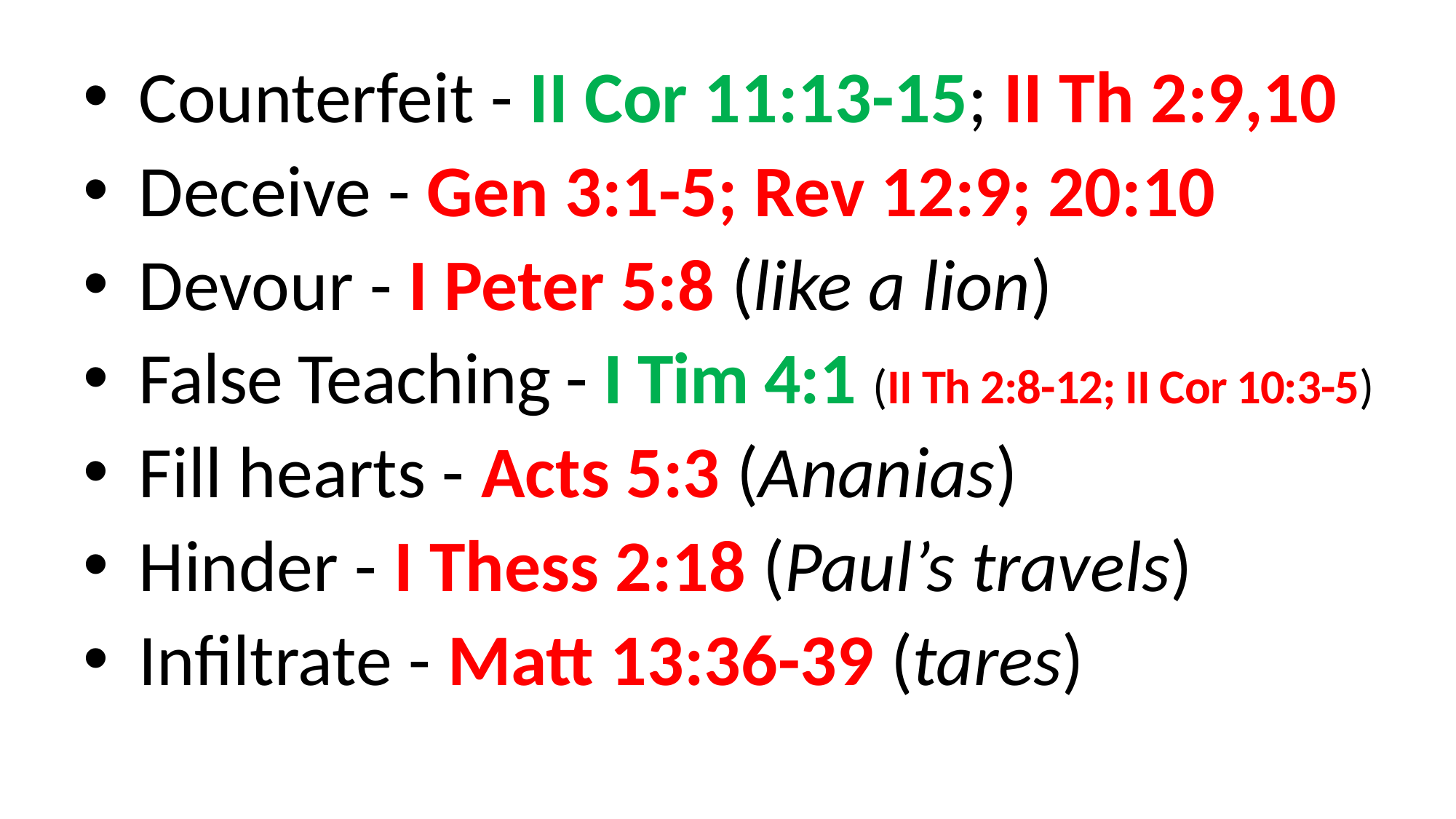

Counterfeit - II Cor 11:13-15; II Th 2:9,10
Deceive - Gen 3:1-5; Rev 12:9; 20:10
Devour - I Peter 5:8 (like a lion)
False Teaching - I Tim 4:1 (II Th 2:8-12; II Cor 10:3-5)
Fill hearts - Acts 5:3 (Ananias)
Hinder - I Thess 2:18 (Paul’s travels)
Infiltrate - Matt 13:36-39 (tares)